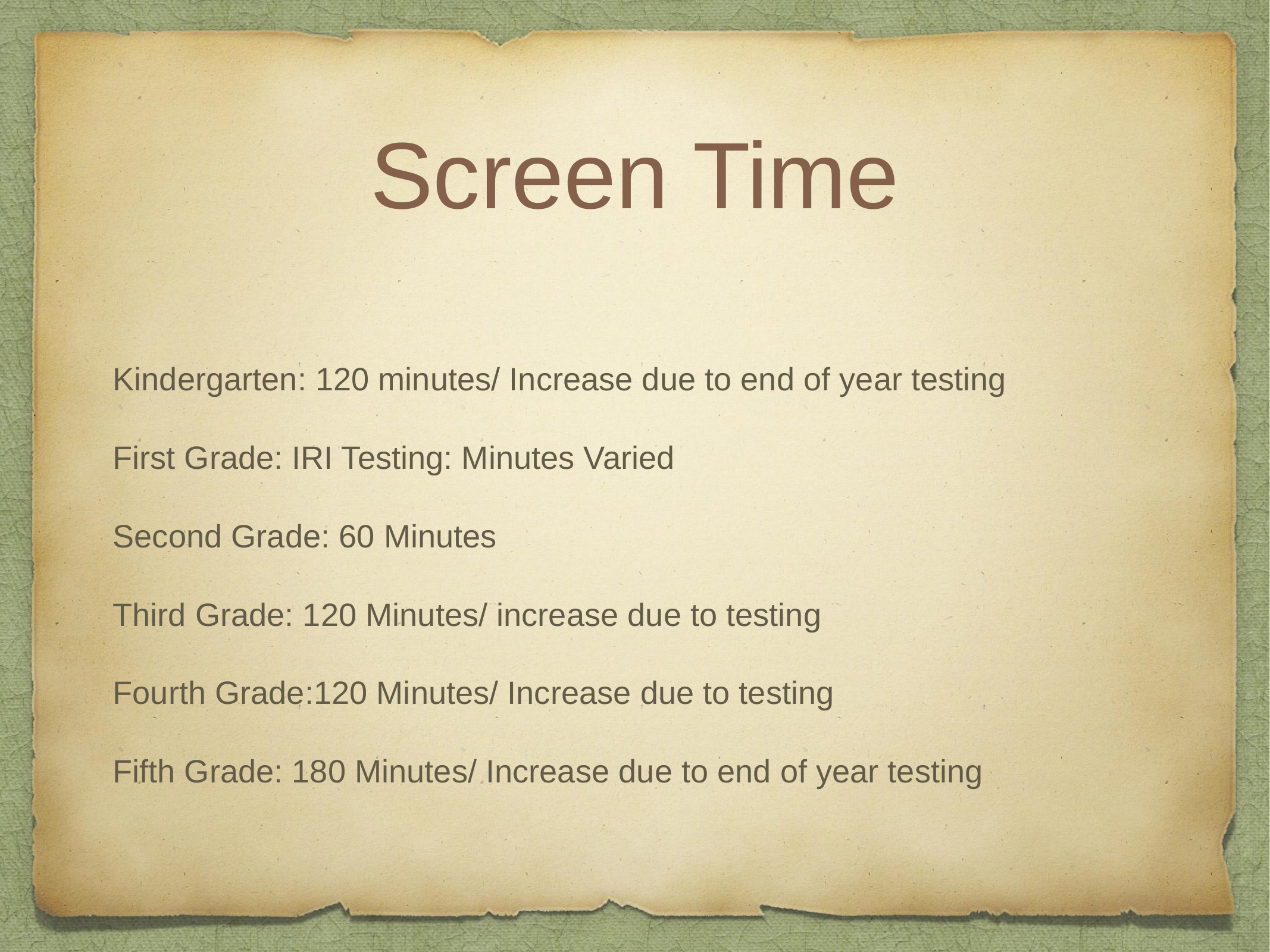

# Screen Time
Kindergarten: 120 minutes/ Increase due to end of year testing
First Grade: IRI Testing: Minutes Varied
Second Grade: 60 Minutes
Third Grade: 120 Minutes/ increase due to testing
Fourth Grade:120 Minutes/ Increase due to testing
Fifth Grade: 180 Minutes/ Increase due to end of year testing